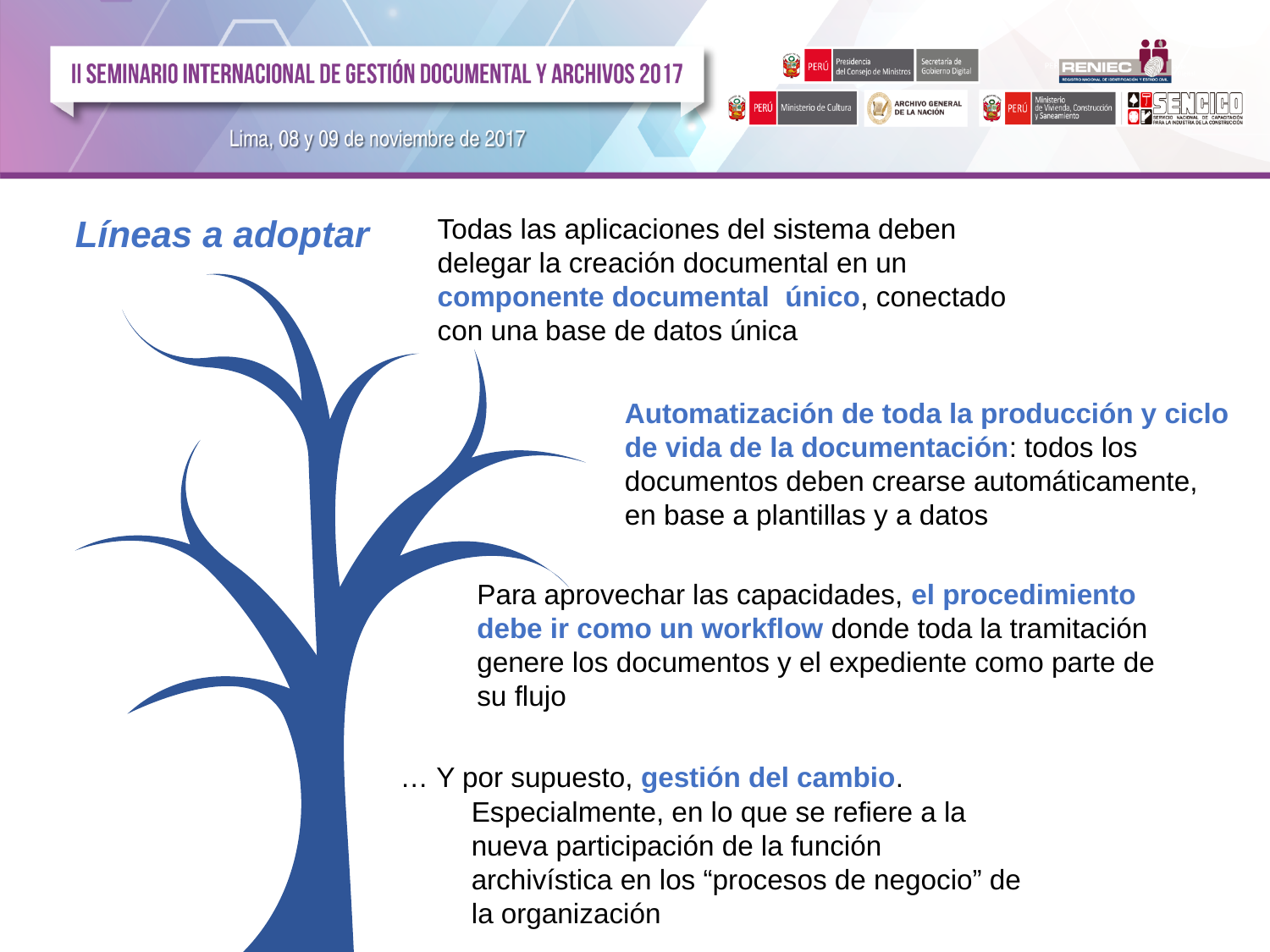

Líneas a adoptar
Líneas a adoptar
Todas las aplicaciones del sistema deben delegar la creación documental en un componente documental  único, conectado con una base de datos única

Automatización de toda la producción y ciclo de vida de la documentación: todos los documentos deben crearse automáticamente, en base a plantillas y a datos
Para aprovechar las capacidades, el procedimiento debe ir como un workflow donde toda la tramitación genere los documentos y el expediente como parte de su flujo
Automatización
… Y por supuesto, gestión del cambio.
Especialmente, en lo que se refiere a la nueva participación de la función archivística en los “procesos de negocio” de la organización